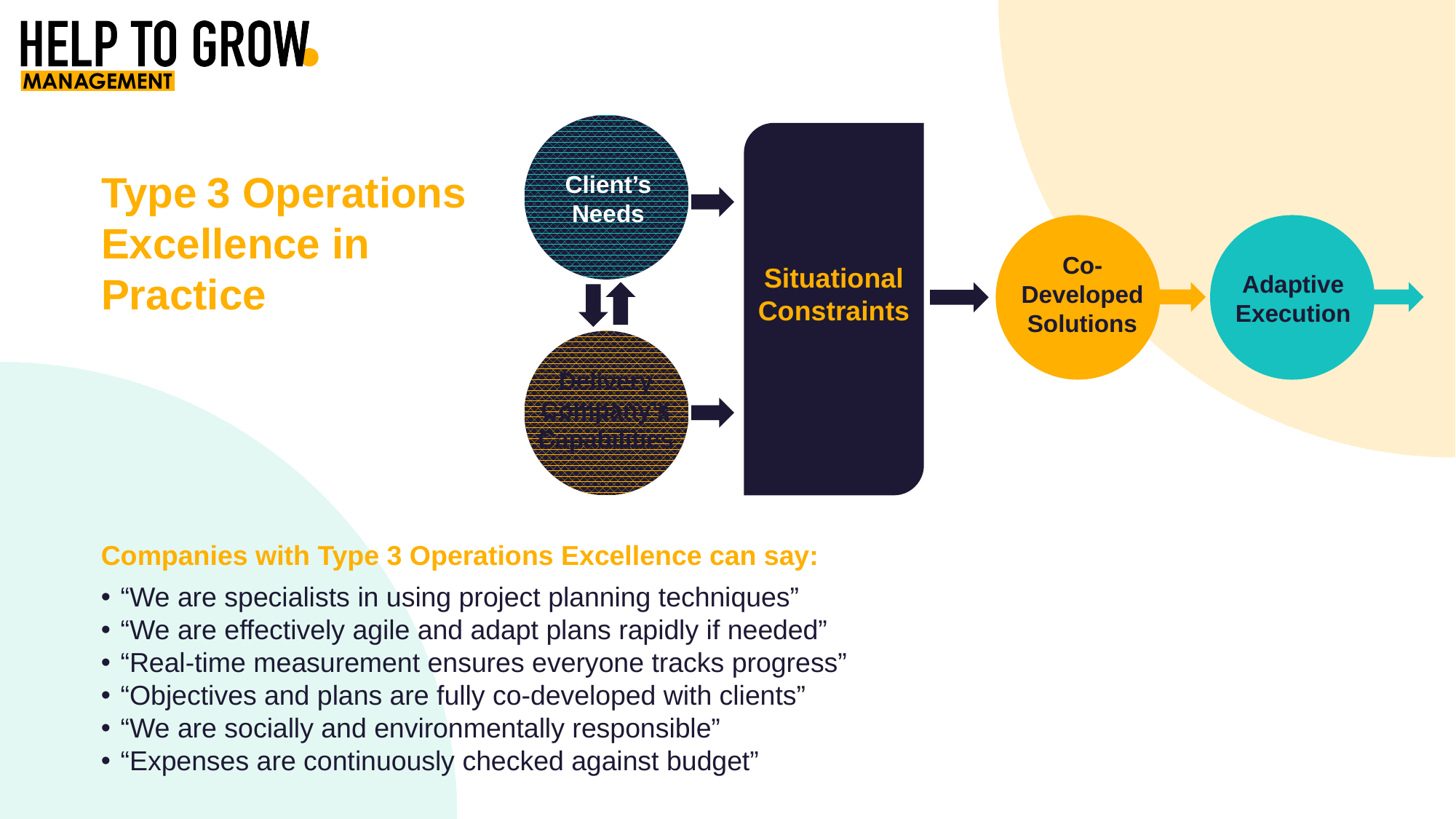

Client’s Needs

Co-Developed Solutions
Situational Constraints
Adaptive Execution

Delivery Company’s Capabilities

Type 3 Operations Excellence in Practice
Companies with Type 3 Operations Excellence can say:
“We are specialists in using project planning techniques”
“We are effectively agile and adapt plans rapidly if needed”
“Real-time measurement ensures everyone tracks progress”
“Objectives and plans are fully co-developed with clients”
“We are socially and environmentally responsible”
“Expenses are continuously checked against budget”